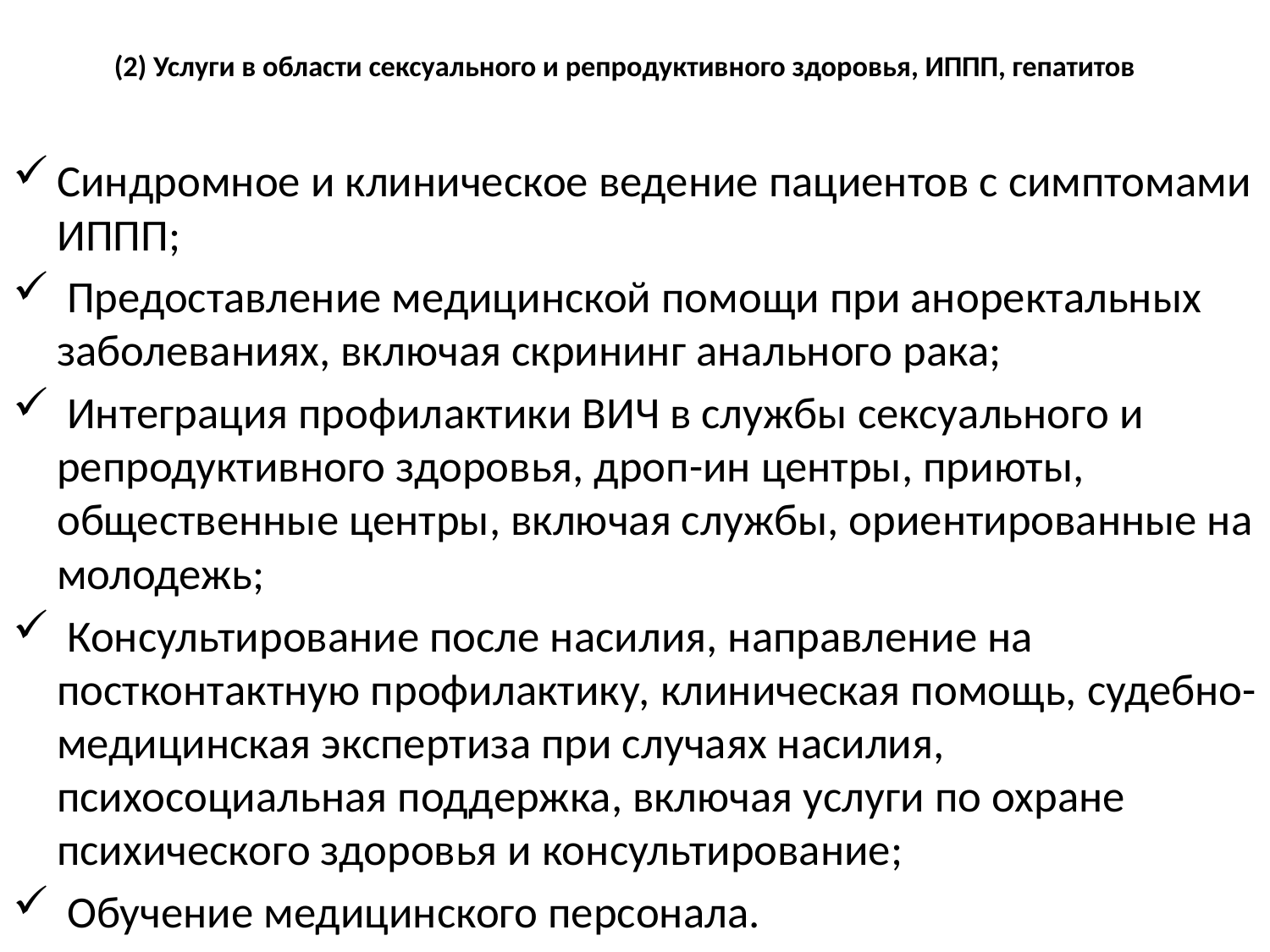

# (2) Услуги в области сексуального и репродуктивного здоровья, ИППП, гепатитов
Синдромное и клиническое ведение пациентов с симптомами ИППП;
 Предоставление медицинской помощи при аноректальных заболеваниях, включая скрининг анального рака;
 Интеграция профилактики ВИЧ в службы сексуального и репродуктивного здоровья, дроп-ин центры, приюты, общественные центры, включая службы, ориентированные на молодежь;
 Консультирование после насилия, направление на постконтактную профилактику, клиническая помощь, судебно-медицинская экспертиза при случаях насилия, психосоциальная поддержка, включая услуги по охране психического здоровья и консультирование;
 Обучение медицинского персонала.